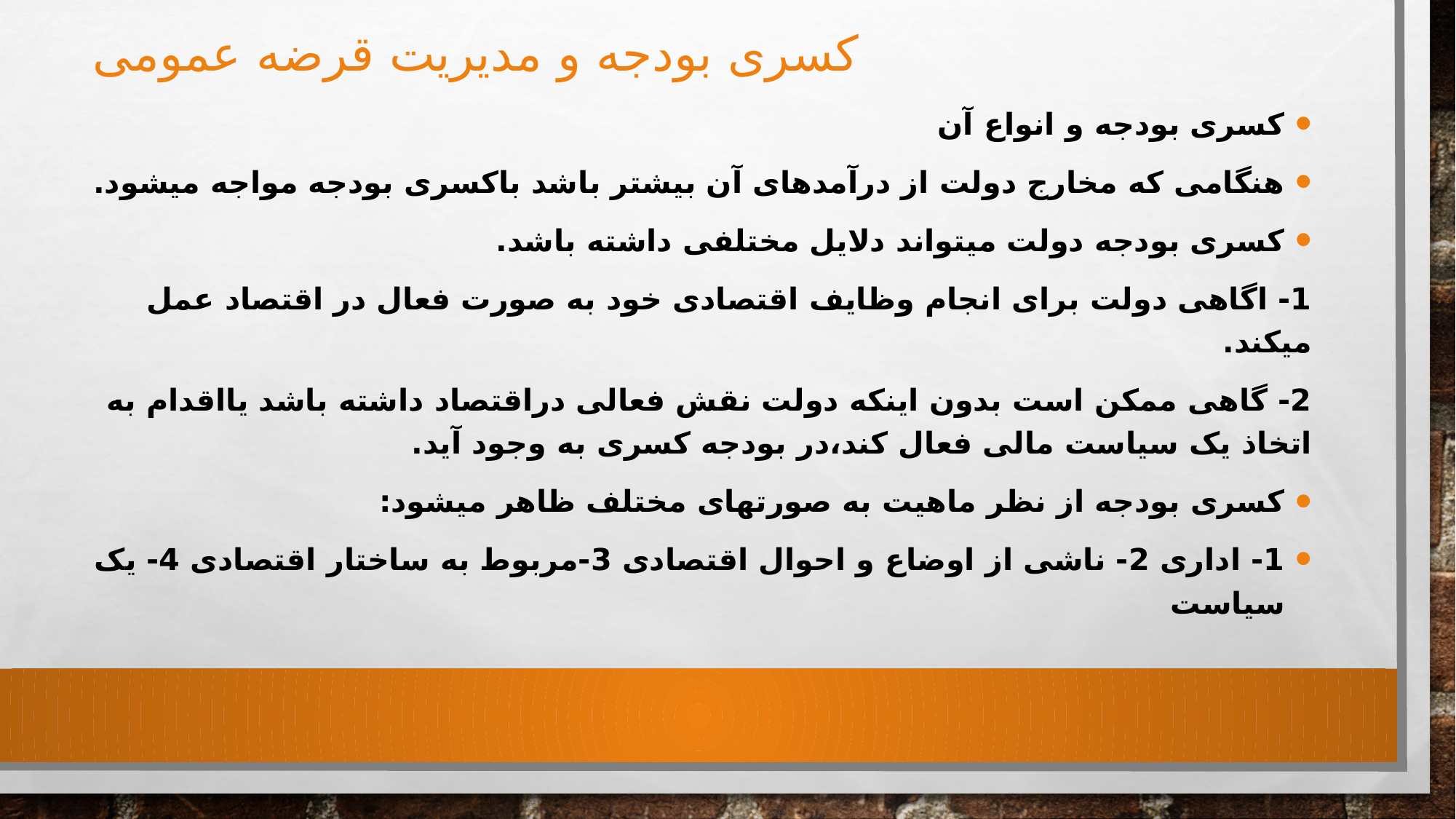

# کسری بودجه و مدیریت قرضه عمومی
کسری بودجه و انواع آن
هنگامی که مخارج دولت از درآمدهای آن بیشتر باشد باکسری بودجه مواجه میشود.
کسری بودجه دولت میتواند دلایل مختلفی داشته باشد.
1- اگاهی دولت برای انجام وظایف اقتصادی خود به صورت فعال در اقتصاد عمل میکند.
2- گاهی ممکن است بدون اینکه دولت نقش فعالی دراقتصاد داشته باشد یااقدام به اتخاذ یک سیاست مالی فعال کند،در بودجه کسری به وجود آید.
کسری بودجه از نظر ماهیت به صورتهای مختلف ظاهر میشود:
1- اداری 2- ناشی از اوضاع و احوال اقتصادی 3-مربوط به ساختار اقتصادی 4- یک سیاست